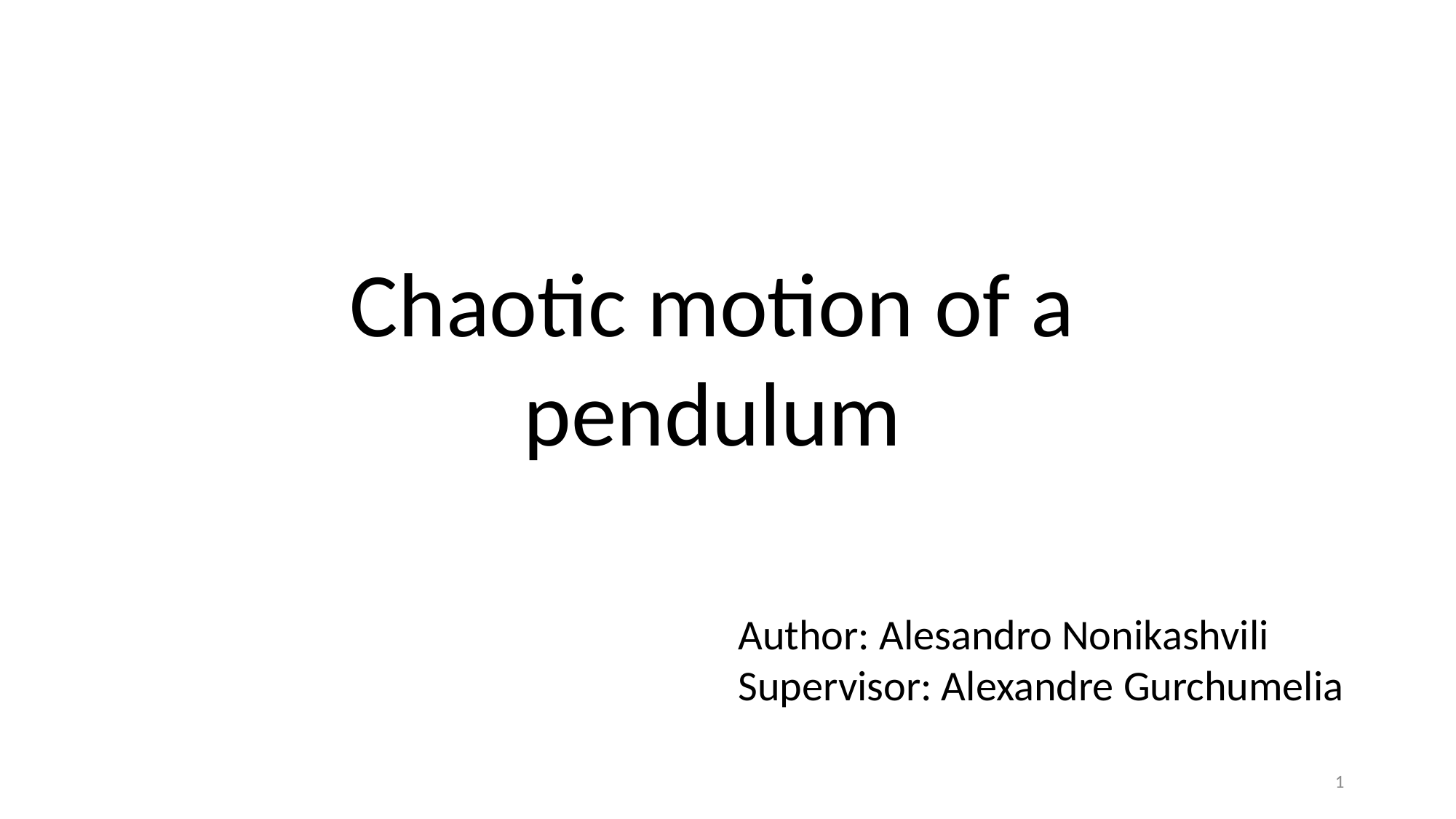

Chaotic motion of a pendulum
Author: Alesandro Nonikashvili
Supervisor: Alexandre Gurchumelia
1